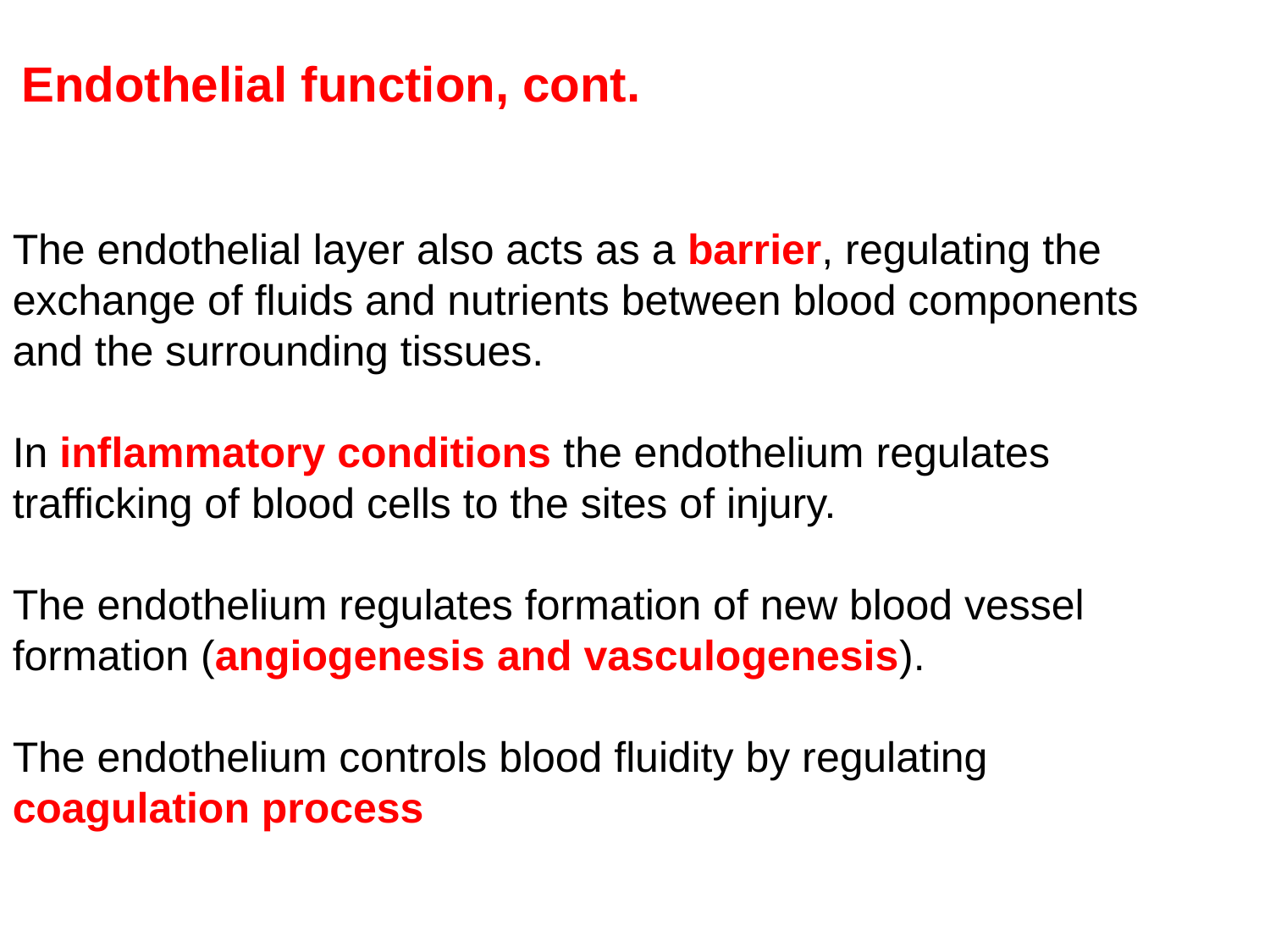

Endothelial function, cont.
The endothelial layer also acts as a barrier, regulating the exchange of fluids and nutrients between blood components and the surrounding tissues.

In inflammatory conditions the endothelium regulates trafficking of blood cells to the sites of injury.

The endothelium regulates formation of new blood vessel formation (angiogenesis and vasculogenesis).

The endothelium controls blood fluidity by regulating coagulation process